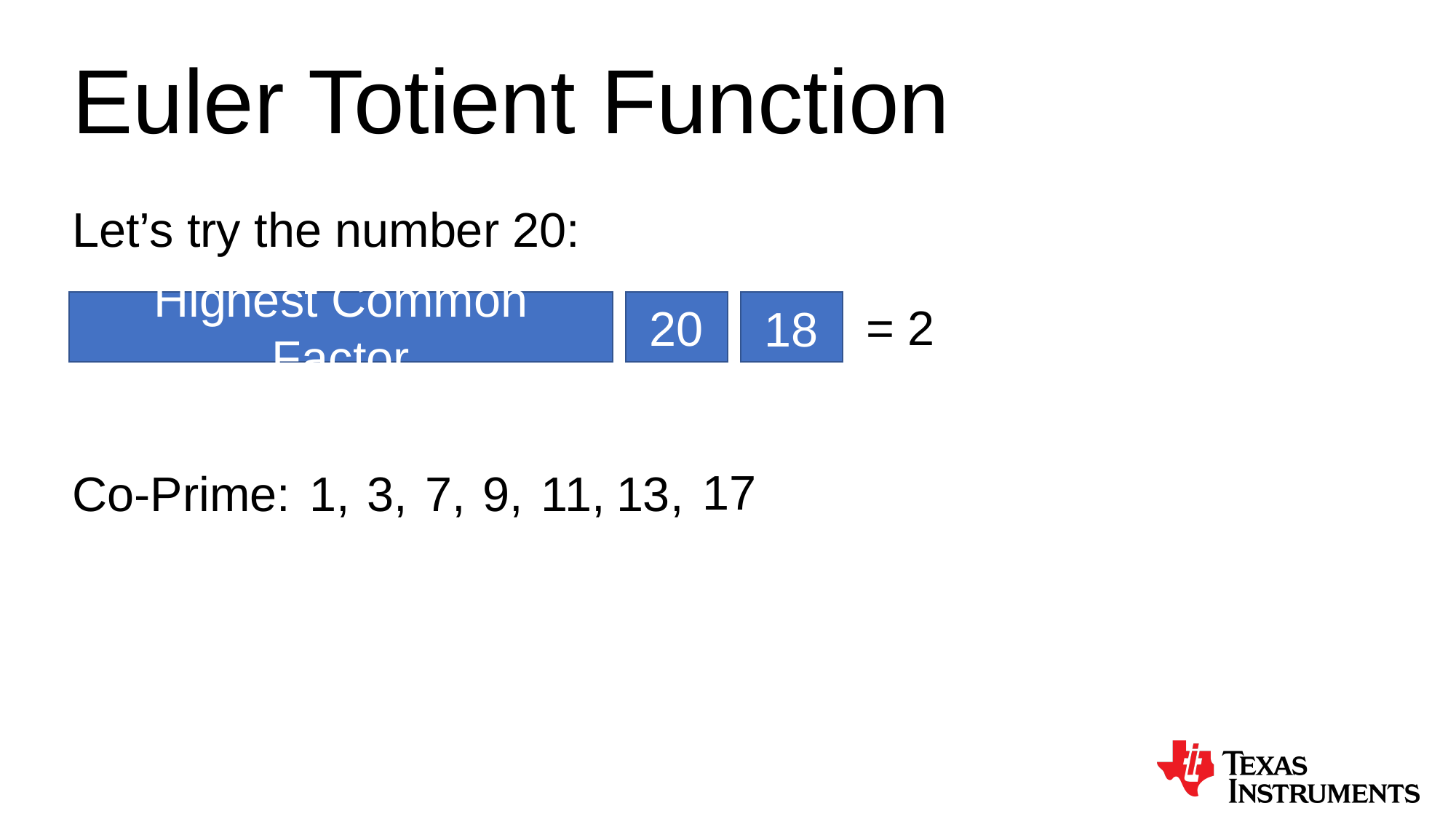

Euler Totient Function
19
Let’s try the number 20:

20

= 2
Highest Common Factor
18
17
13,
11,
9,
3,
7,
Co-Prime:
1,
2